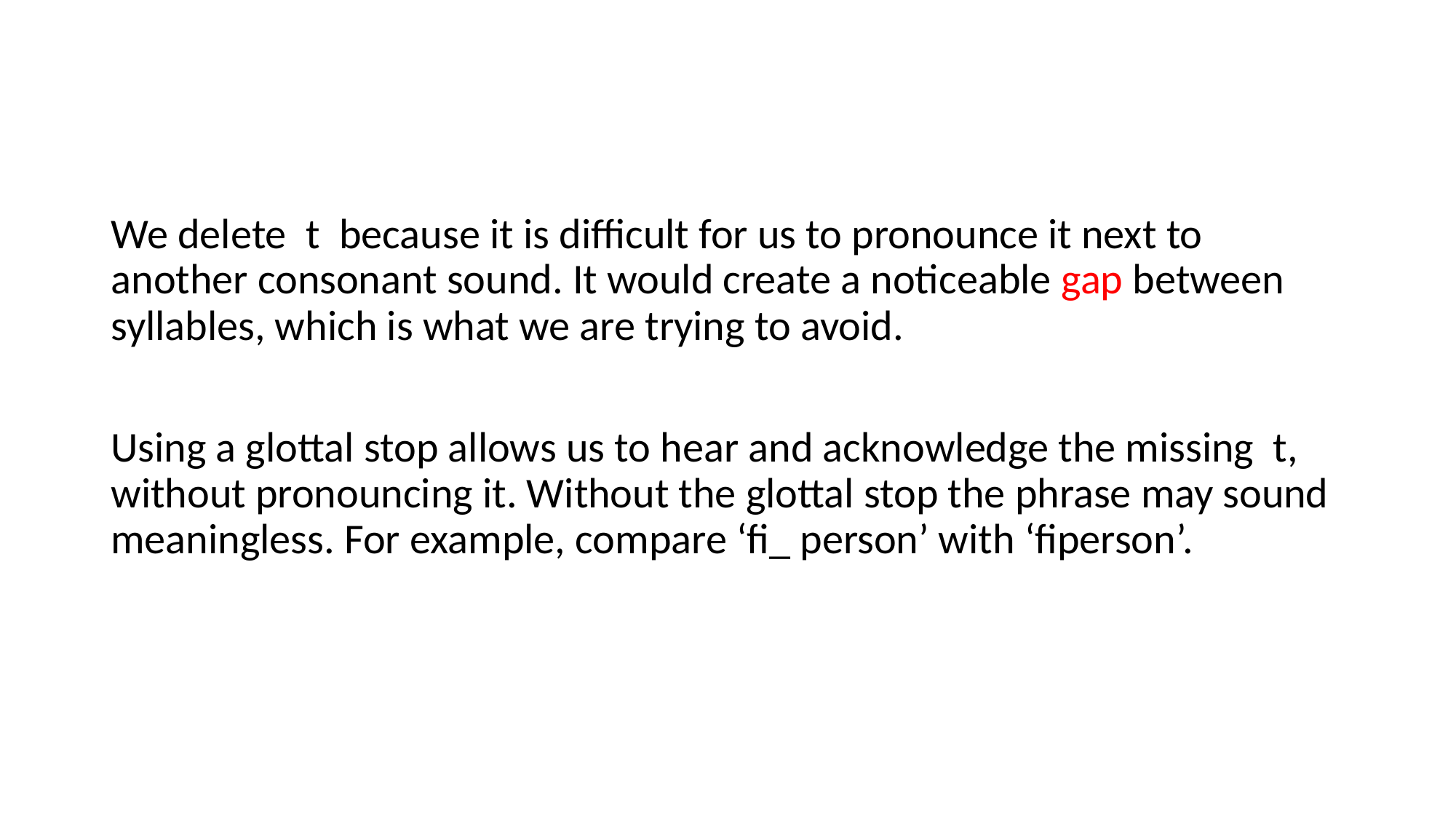

We delete  t  because it is difficult for us to pronounce it next to another consonant sound. It would create a noticeable gap between syllables, which is what we are trying to avoid.

Using a glottal stop allows us to hear and acknowledge the missing  t, without pronouncing it. Without the glottal stop the phrase may sound meaningless. For example, compare ‘fi_ person’ with ‘fiperson’.